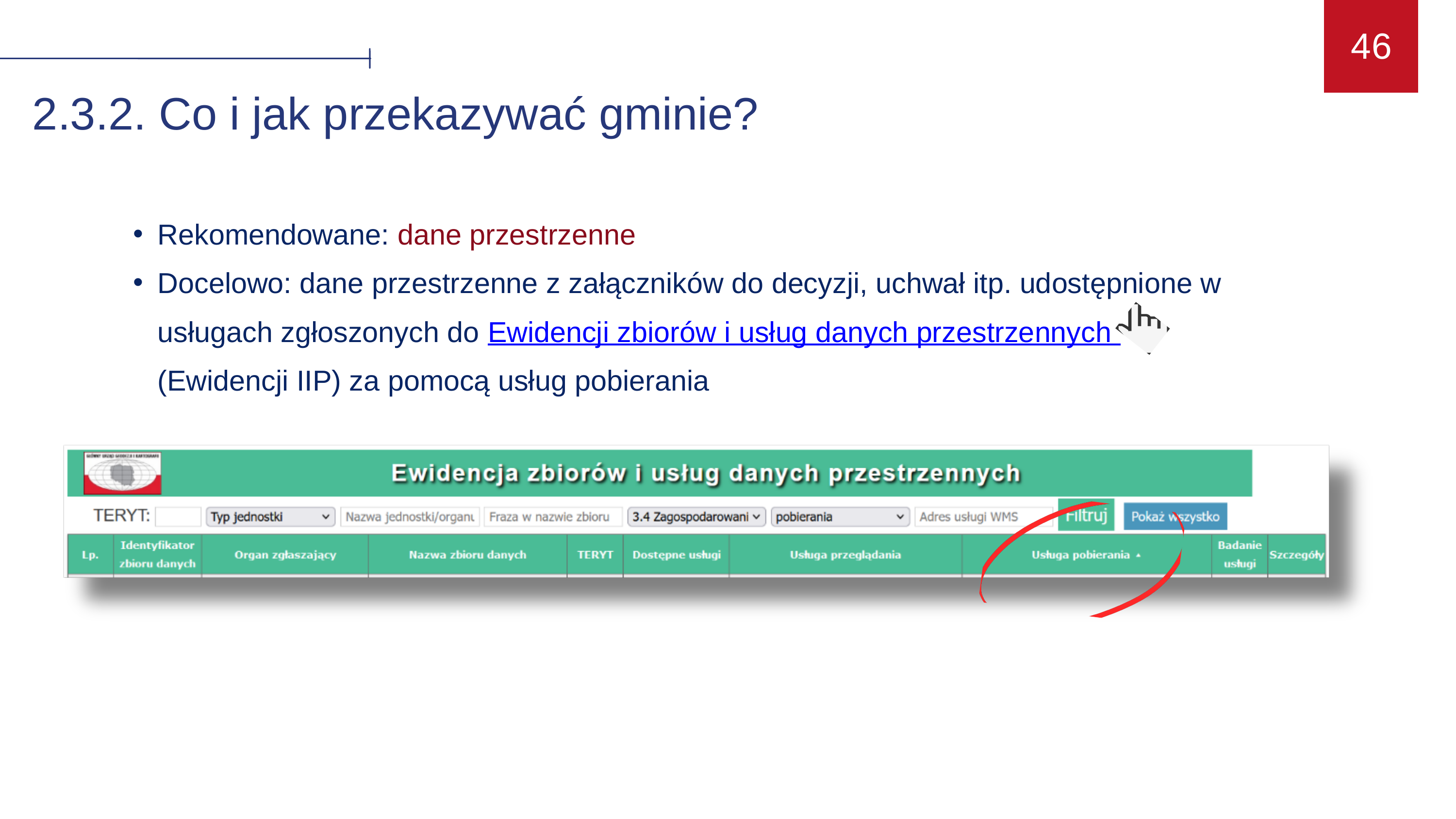

46

2.3.2. Co i jak przekazywać gminie?
Rekomendowane: dane przestrzenne
Docelowo: dane przestrzenne z załączników do decyzji, uchwał itp. udostępnione w usługach zgłoszonych do Ewidencji zbiorów i usług danych przestrzennych (Ewidencji IIP) za pomocą usług pobierania